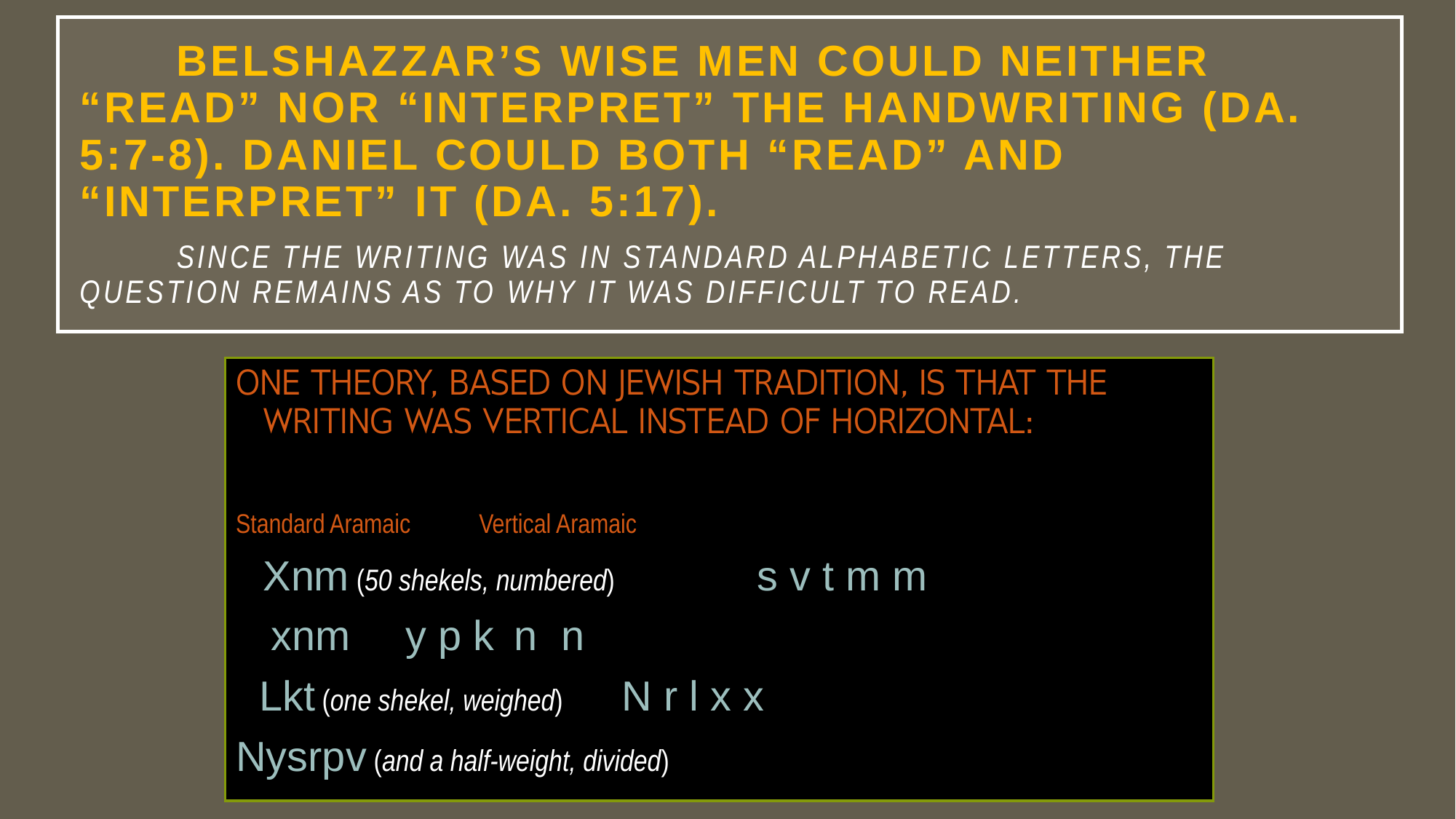

# Belshazzar’s wise men could neither “read” nor “interpret” the handwriting (Da. 5:7-8). Daniel could both “read” and “interpret” it (Da. 5:17). Since the writing was in standard alphabetic letters, the question remains as to why it was difficult to read.
ONE THEORY, BASED ON JEWISH TRADITION, IS THAT THE WRITING WAS VERTICAL INSTEAD OF HORIZONTAL:

Standard Aramaic				Vertical Aramaic
    Xnm (50 shekels, numbered)		         s v t m m
	    xnm					   y p k     n       n
  Lkt (one shekel, weighed)		   N r l x x
Nysrpv (and a half-weight, divided)